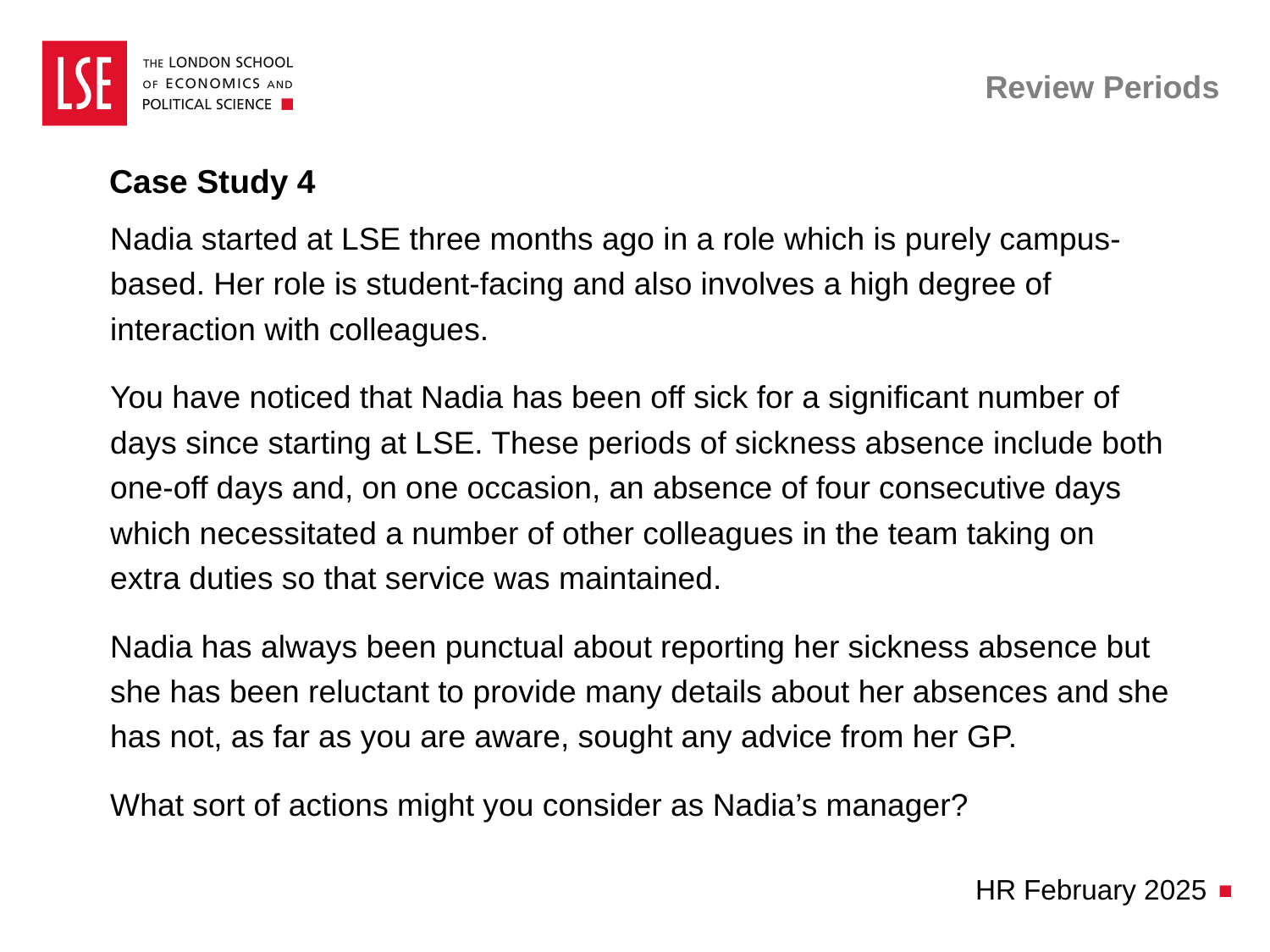

# Review Periods
Case Study 4
Nadia started at LSE three months ago in a role which is purely campus-based. Her role is student-facing and also involves a high degree of interaction with colleagues.
You have noticed that Nadia has been off sick for a significant number of days since starting at LSE. These periods of sickness absence include both one-off days and, on one occasion, an absence of four consecutive days which necessitated a number of other colleagues in the team taking on extra duties so that service was maintained.
Nadia has always been punctual about reporting her sickness absence but she has been reluctant to provide many details about her absences and she has not, as far as you are aware, sought any advice from her GP.
What sort of actions might you consider as Nadia’s manager?

HR February 2025